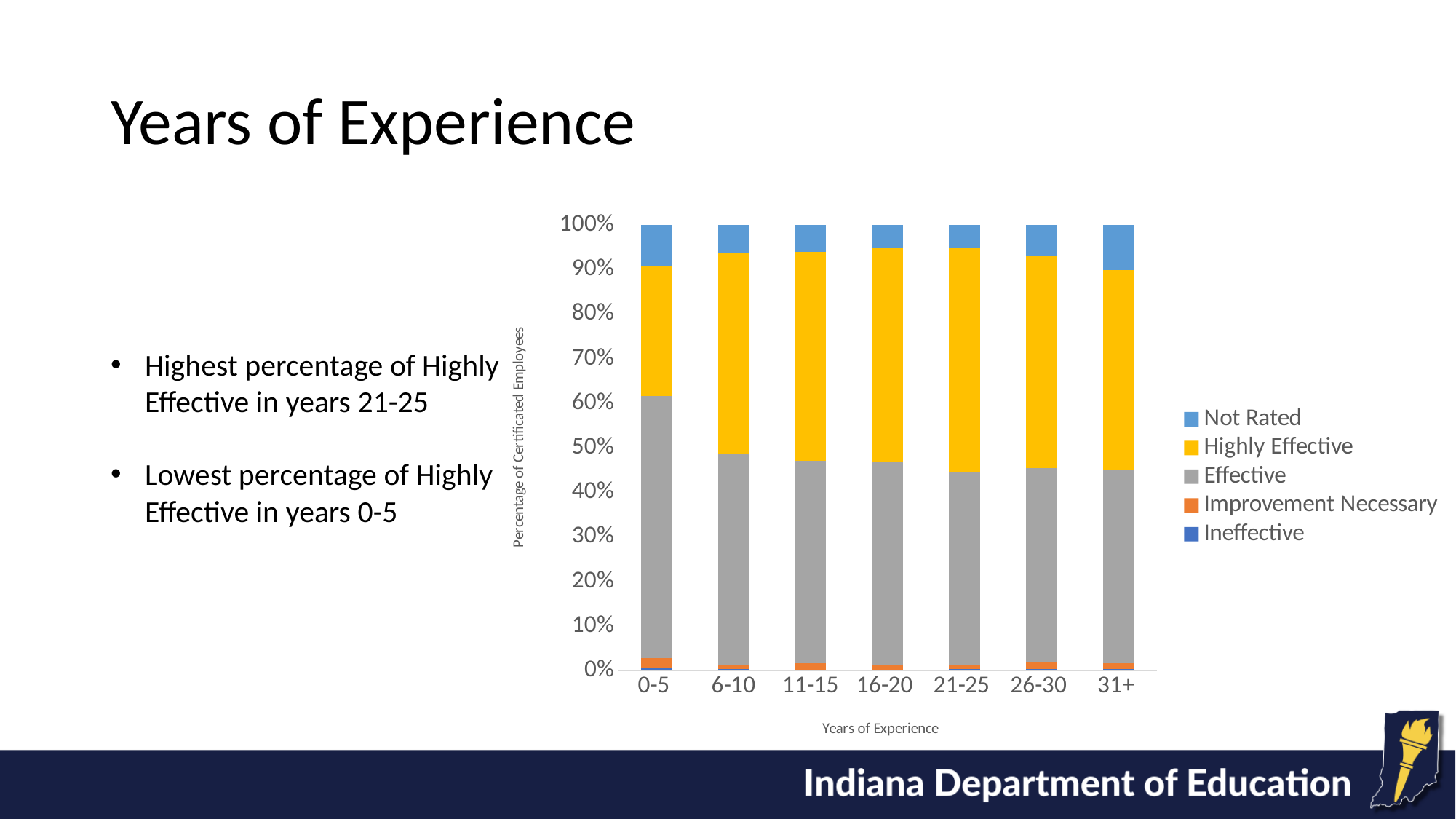

# Years of Experience

### Chart

| Category | Ineffective | Improvement Necessary | Effective | Highly Effective | Not Rated |
|---|---|---|---|---|---|
| 0-5  | 0.004907115317209955 | 0.023233688848830803 | 0.5883030394071403 | 0.290721546242051 | 0.09283461018476791 |
| 6-10 | 0.0021551724137931034 | 0.010416666666666666 | 0.4735632183908046 | 0.44935344827586204 | 0.06451149425287356 |
| 11-15 | 0.0020122281557155017 | 0.013389056574568532 | 0.4553053169259345 | 0.4679204395944586 | 0.06137295874932281 |
| 16-20  | 0.0020047384727537817 | 0.010934937124111536 | 0.4564425004556224 | 0.47931474394022233 | 0.05130308000728996 |
| 21-25  | 0.0020397062822953495 | 0.010470492249116127 | 0.43268969268425345 | 0.5032635300516726 | 0.0515365787326625 |
| 26-30  | 0.002755295333218529 | 0.014293094541071121 | 0.4375753401067677 | 0.4768382986051317 | 0.06853797141381092 |
| 31+  | 0.0025011034279829336 | 0.013388259526261586 | 0.4334265116963366 | 0.44872737972634985 | 0.101956745623069 |
Highest percentage of Highly Effective in years 21-25

Lowest percentage of Highly Effective in years 0-5